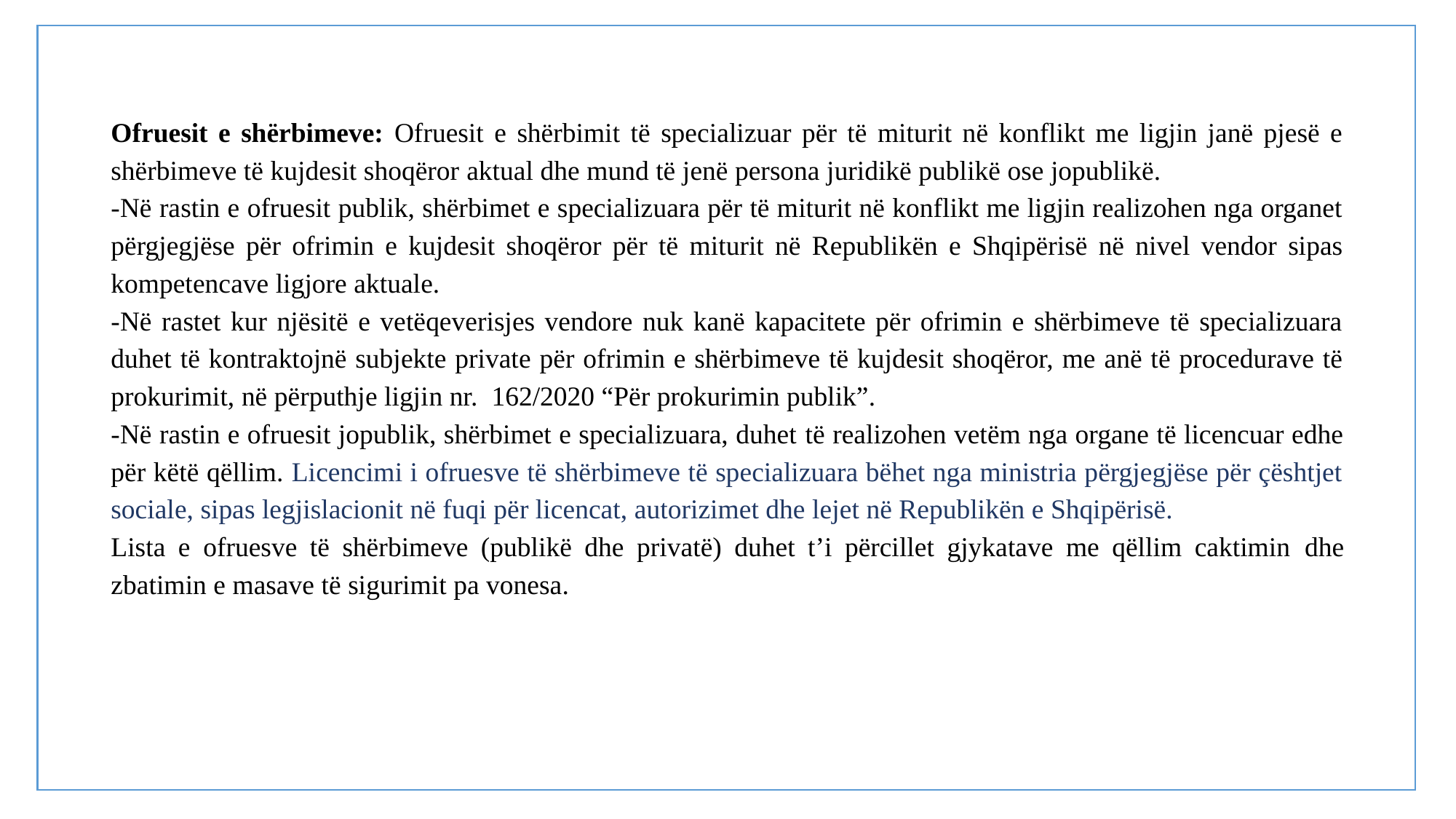

# 3. Projektvendimi "Për miratimin e rregullave për mënyrën e organizimit dhe funksionimit, programet dhe financimin e shërbimit të specializuar për të miturit në konflikt me ligjin"

Ofruesit e shërbimeve: Ofruesit e shërbimit të specializuar për të miturit në konflikt me ligjin janë pjesë e shërbimeve të kujdesit shoqëror aktual dhe mund të jenë persona juridikë publikë ose jopublikë.
-Në rastin e ofruesit publik, shërbimet e specializuara për të miturit në konflikt me ligjin realizohen nga organet përgjegjëse për ofrimin e kujdesit shoqëror për të miturit në Republikën e Shqipërisë në nivel vendor sipas kompetencave ligjore aktuale.
-Në rastet kur njësitë e vetëqeverisjes vendore nuk kanë kapacitete për ofrimin e shërbimeve të specializuara duhet të kontraktojnë subjekte private për ofrimin e shërbimeve të kujdesit shoqëror, me anë të procedurave të prokurimit, në përputhje ligjin nr.  162/2020 “Për prokurimin publik”.
-Në rastin e ofruesit jopublik, shërbimet e specializuara, duhet të realizohen vetëm nga organe të licencuar edhe për këtë qëllim. Licencimi i ofruesve të shërbimeve të specializuara bëhet nga ministria përgjegjëse për çështjet sociale, sipas legjislacionit në fuqi për licencat, autorizimet dhe lejet në Republikën e Shqipërisë.
Lista e ofruesve të shërbimeve (publikë dhe privatë) duhet t’i përcillet gjykatave me qëllim caktimin dhe zbatimin e masave të sigurimit pa vonesa.